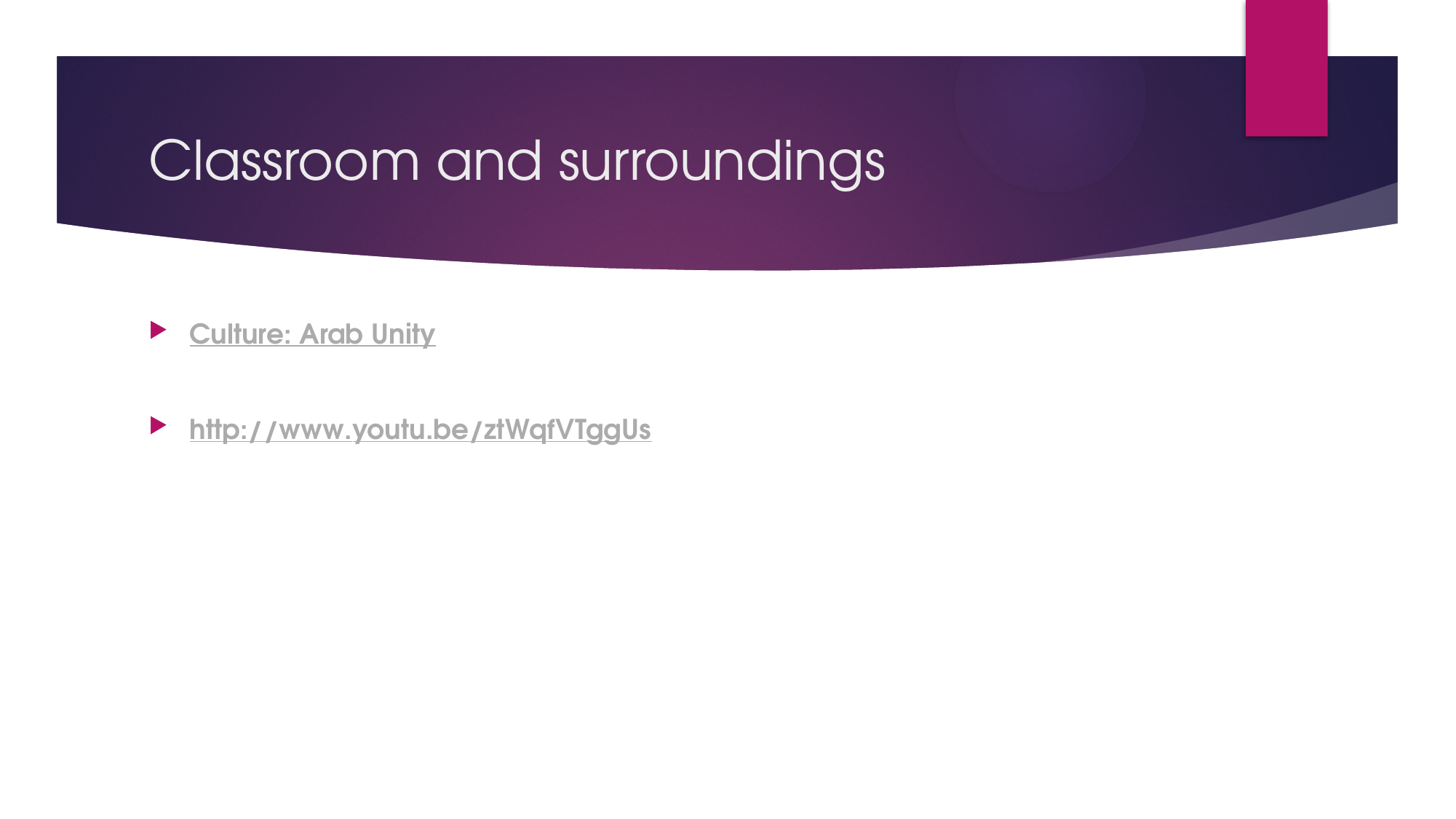

# Classroom and surroundings
Culture: Arab Unity

http://www.youtu.be/ztWqfVTggUs